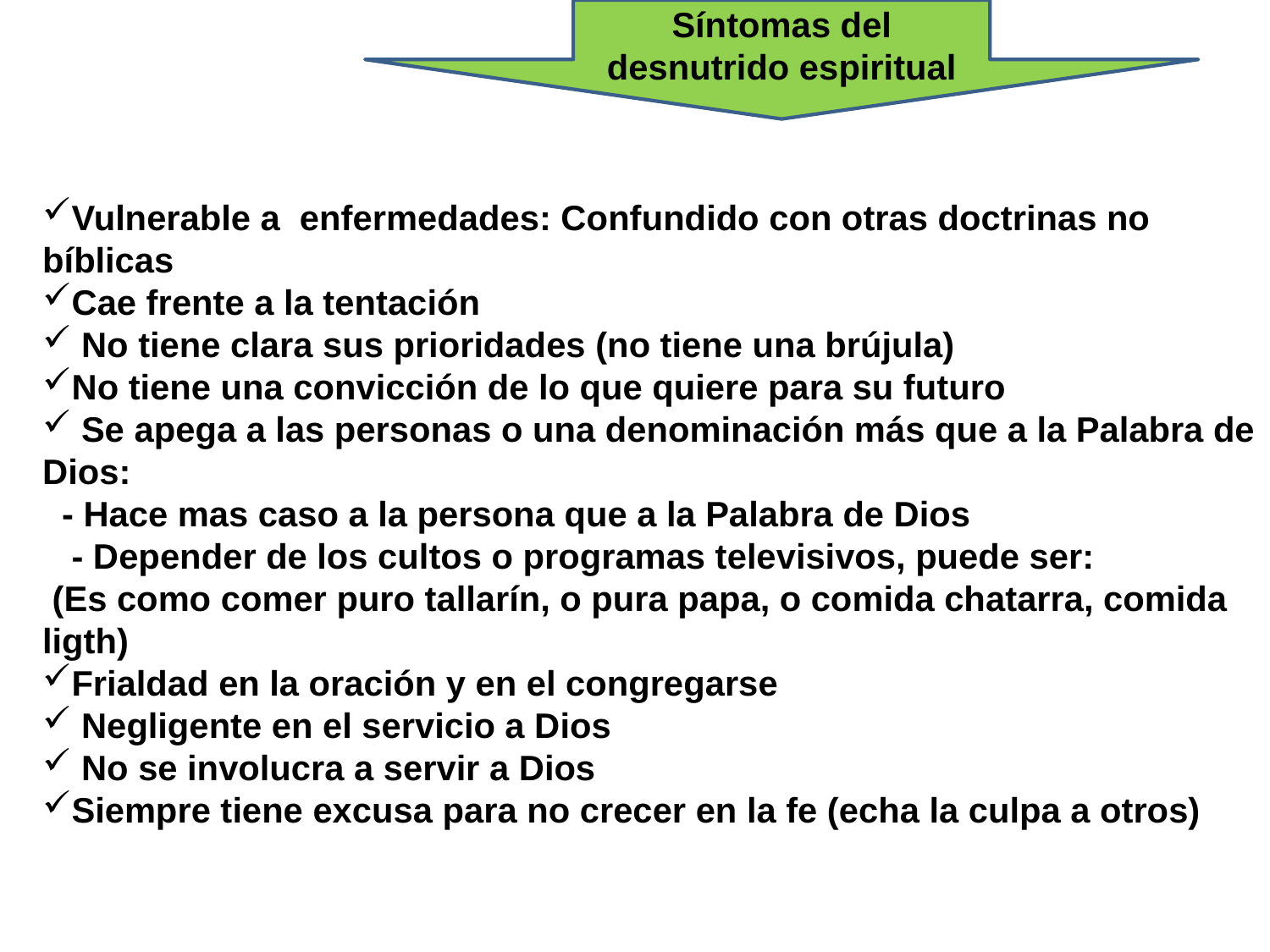

Síntomas del desnutrido espiritual
Vulnerable a  enfermedades: Confundido con otras doctrinas no bíblicas
Cae frente a la tentación
 No tiene clara sus prioridades (no tiene una brújula)
No tiene una convicción de lo que quiere para su futuro
 Se apega a las personas o una denominación más que a la Palabra de Dios:
  - Hace mas caso a la persona que a la Palabra de Dios
   - Depender de los cultos o programas televisivos, puede ser:
 (Es como comer puro tallarín, o pura papa, o comida chatarra, comida ligth)
Frialdad en la oración y en el congregarse
 Negligente en el servicio a Dios
 No se involucra a servir a Dios
Siempre tiene excusa para no crecer en la fe (echa la culpa a otros)